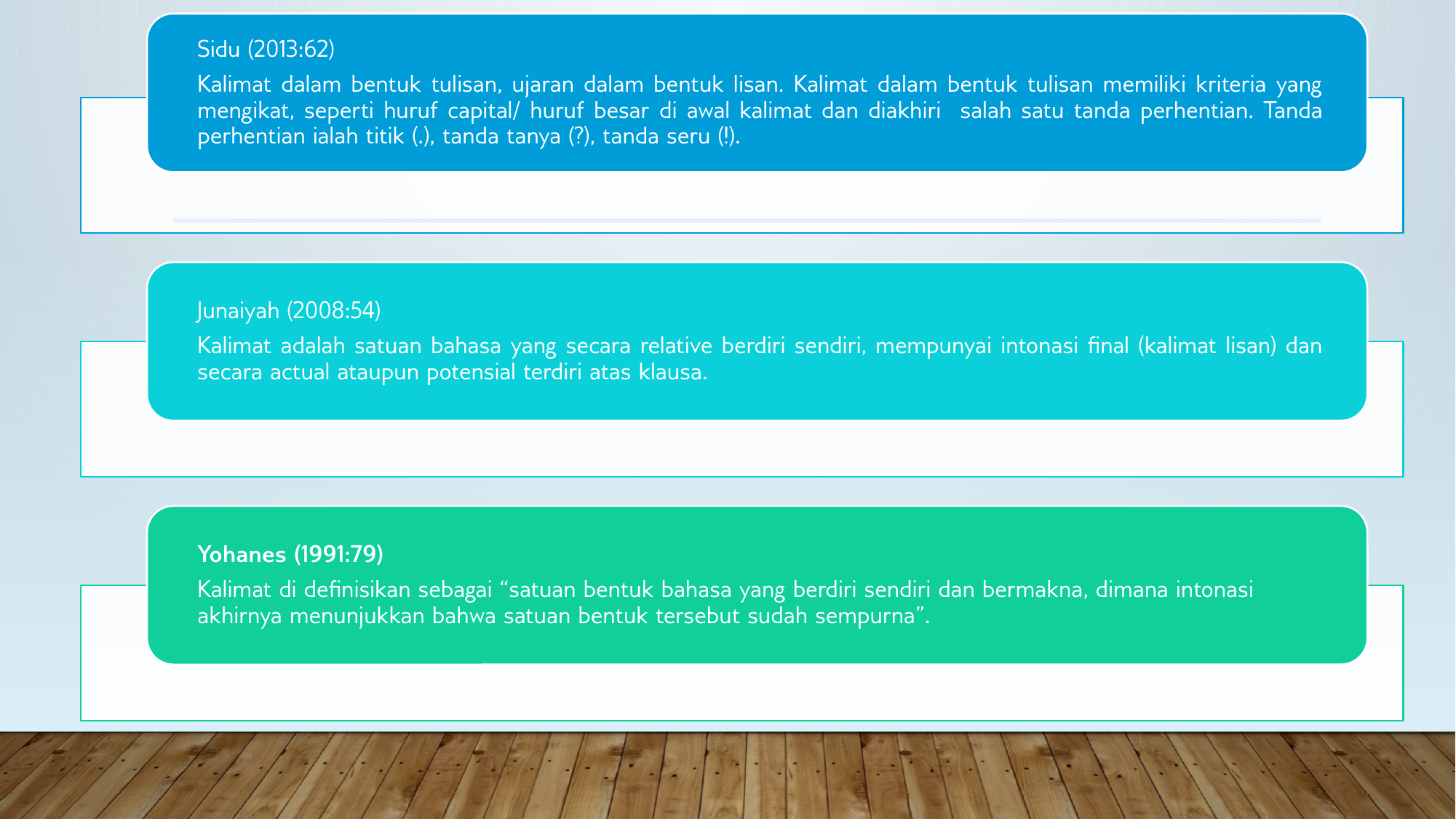

Sidu (2013:62)
Kalimat dalam bentuk tulisan, ujaran dalam bentuk lisan. Kalimat dalam bentuk tulisan memiliki kriteria yang mengikat, seperti huruf capital/ huruf besar di awal kalimat dan diakhiri  salah satu tanda perhentian. Tanda perhentian ialah titik (.), tanda tanya (?), tanda seru (!).
Junaiyah (2008:54)
Kalimat adalah satuan bahasa yang secara relative berdiri sendiri, mempunyai intonasi final (kalimat lisan) dan secara actual ataupun potensial terdiri atas klausa.
Yohanes (1991:79)
Kalimat di definisikan sebagai “satuan bentuk bahasa yang berdiri sendiri dan bermakna, dimana intonasi akhirnya menunjukkan bahwa satuan bentuk tersebut sudah sempurna”.